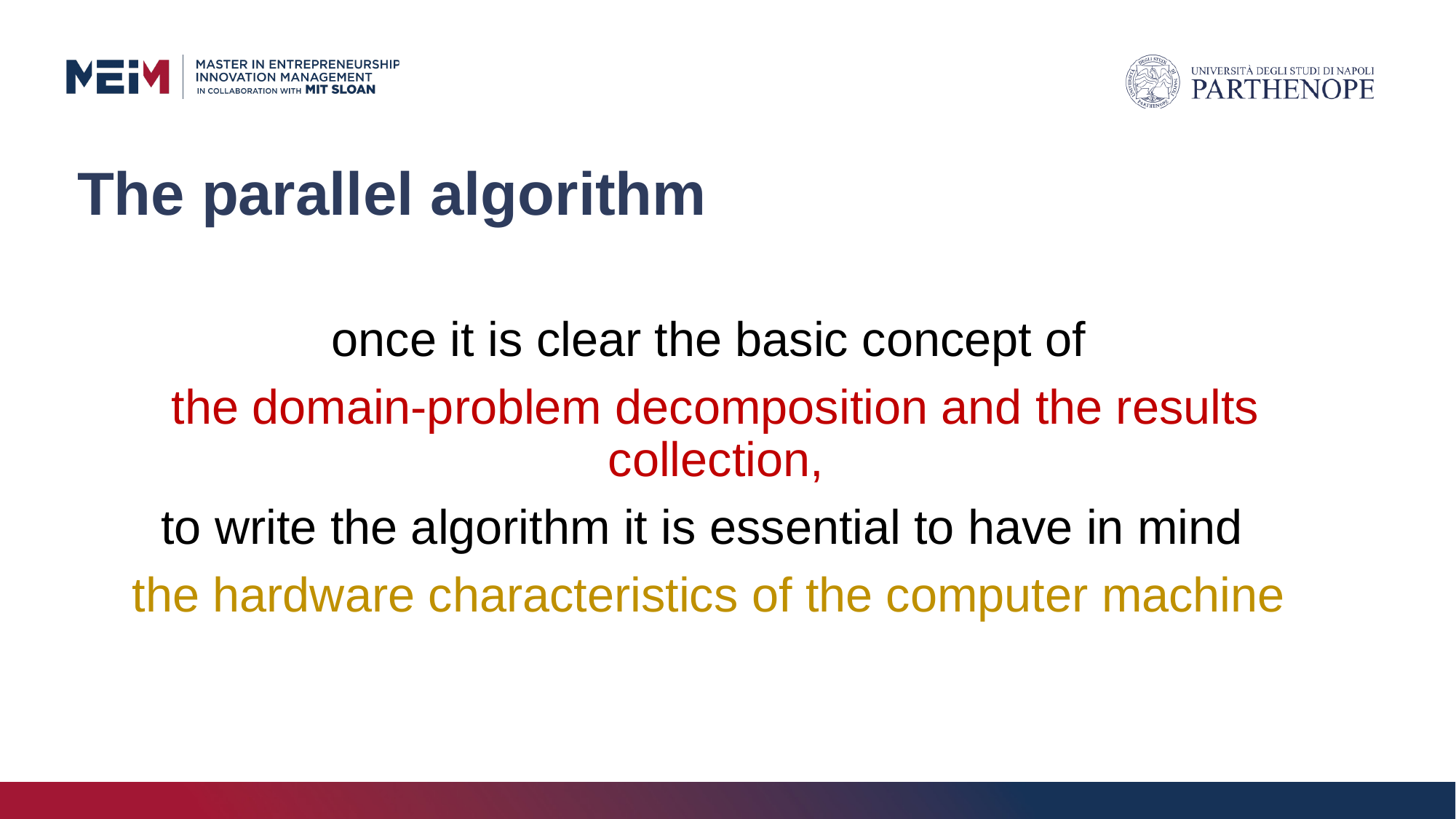

# The parallel algorithm
once it is clear the basic concept of
 the domain-problem decomposition and the results collection,
to write the algorithm it is essential to have in mind
the hardware characteristics of the computer machine